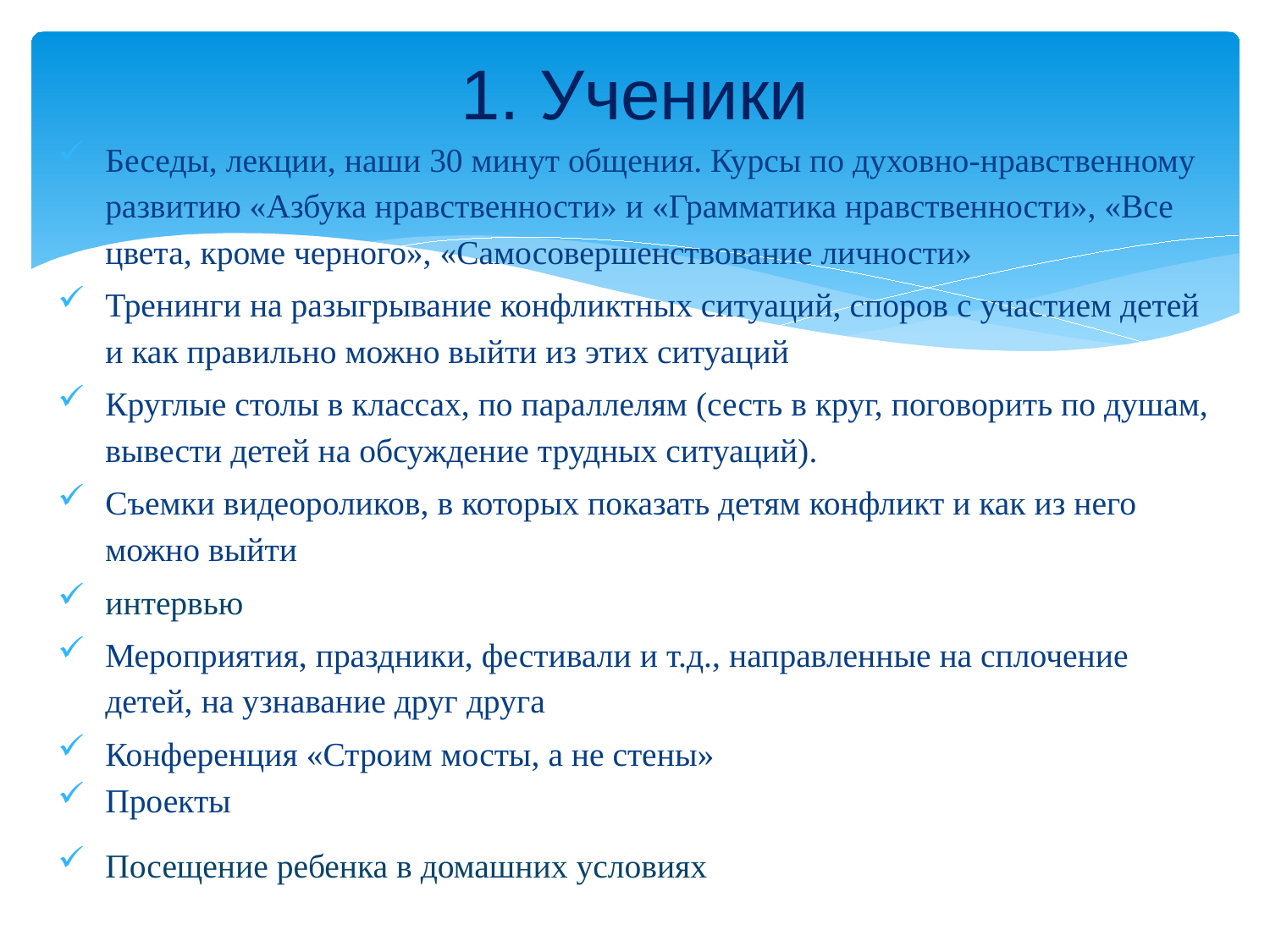

# 1. Ученики
Беседы, лекции, наши 30 минут общения. Курсы по духовно-нравственному развитию «Азбука нравственности» и «Грамматика нравственности», «Все цвета, кроме черного», «Самосовершенствование личности»
Тренинги на разыгрывание конфликтных ситуаций, споров с участием детей и как правильно можно выйти из этих ситуаций
Круглые столы в классах, по параллелям (сесть в круг, поговорить по душам, вывести детей на обсуждение трудных ситуаций).
Съемки видеороликов, в которых показать детям конфликт и как из него можно выйти
интервью
Мероприятия, праздники, фестивали и т.д., направленные на сплочение детей, на узнавание друг друга
Конференция «Строим мосты, а не стены»
Проекты
Посещение ребенка в домашних условиях